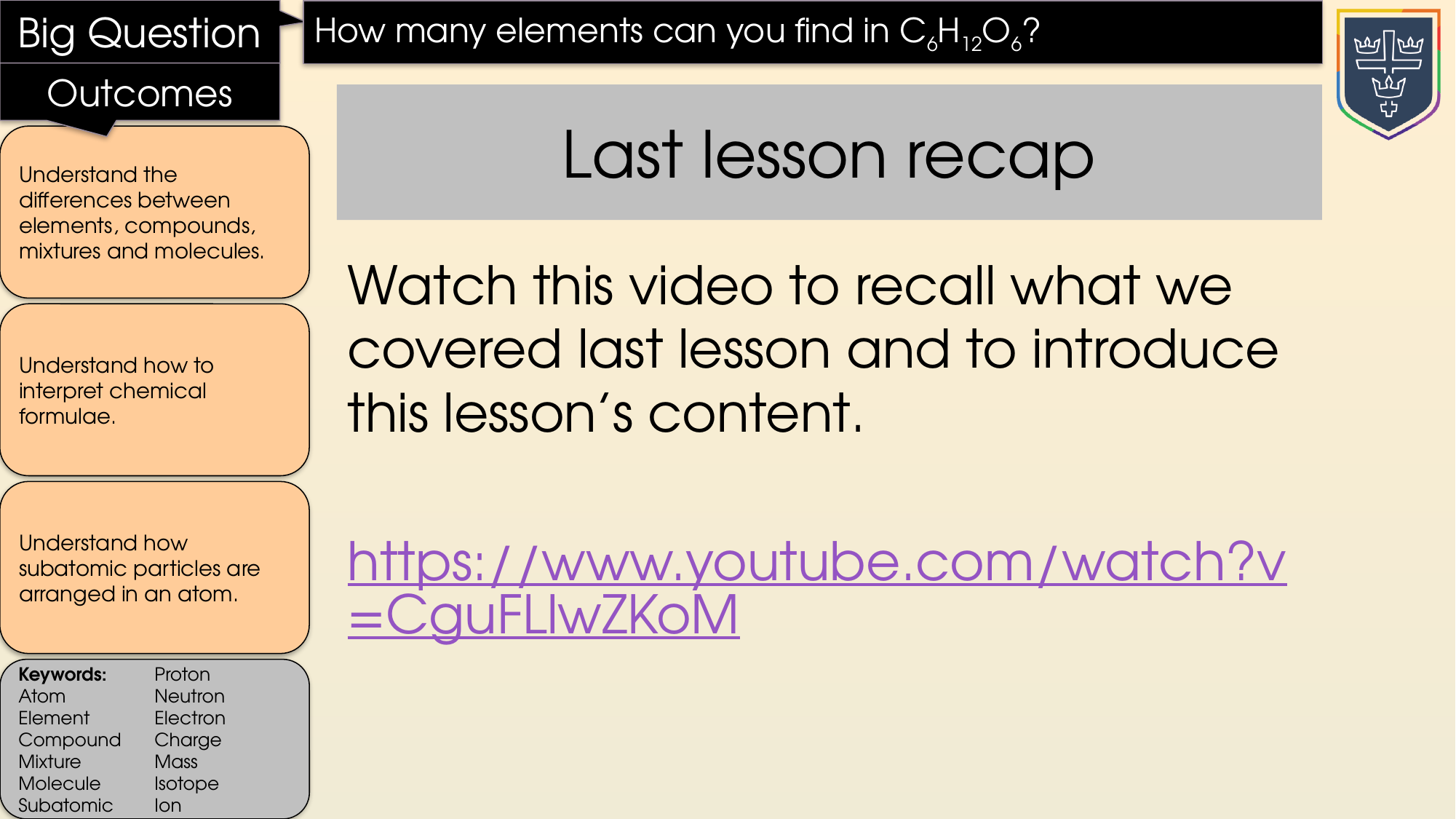

Last lesson recap
Watch this video to recall what we covered last lesson and to introduce this lesson’s content.

https://www.youtube.com/watch?v=CguFLlwZKoM